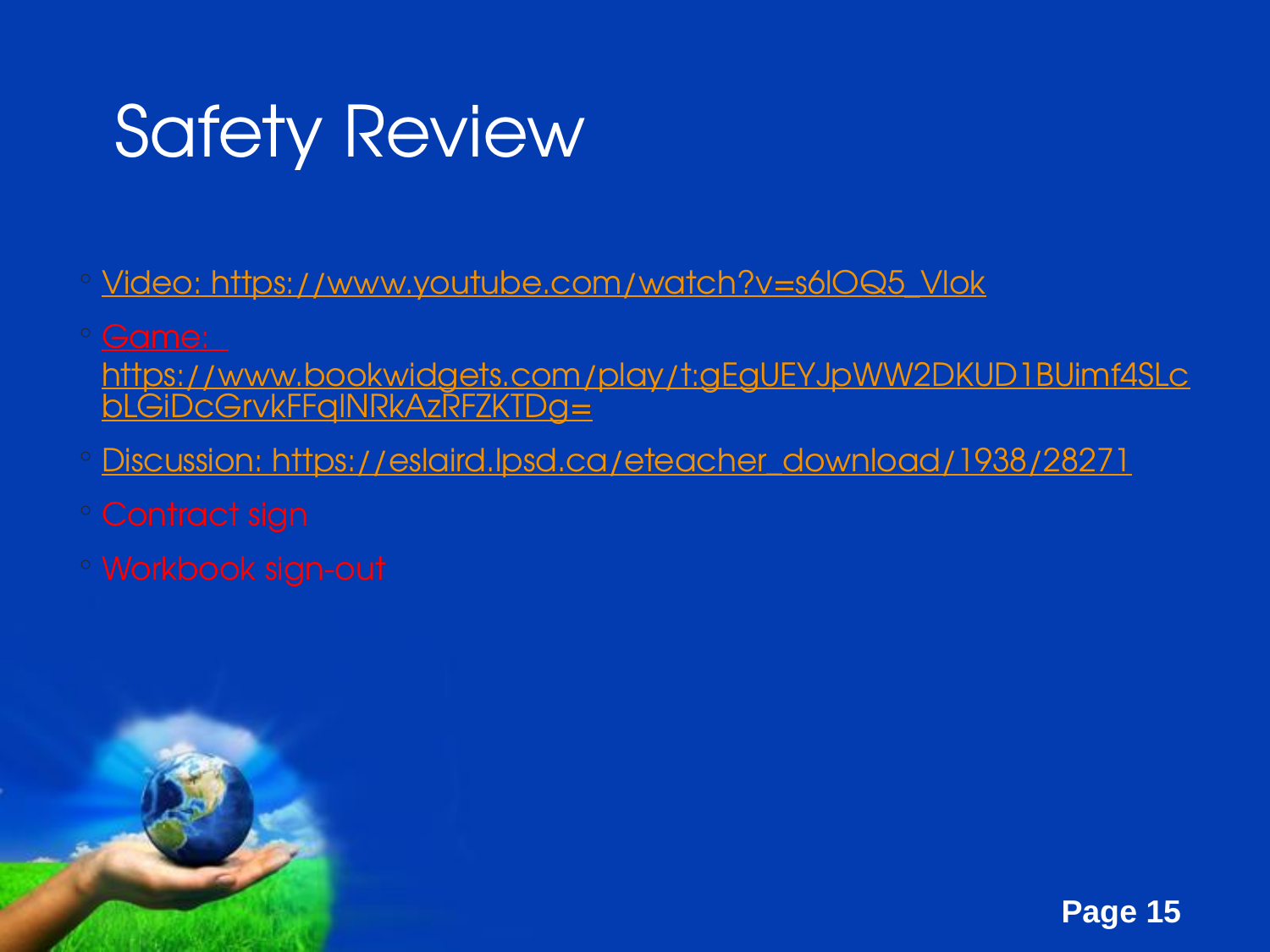

# Safety Review
Video: https://www.youtube.com/watch?v=s6lOQ5_Vlok
Game:  https://www.bookwidgets.com/play/t:gEgUEYJpWW2DKUD1BUimf4SLcbLGiDcGrvkFFqINRkAzRFZKTDg=
Discussion: https://eslaird.lpsd.ca/eteacher_download/1938/28271
Contract sign
Workbook sign-out